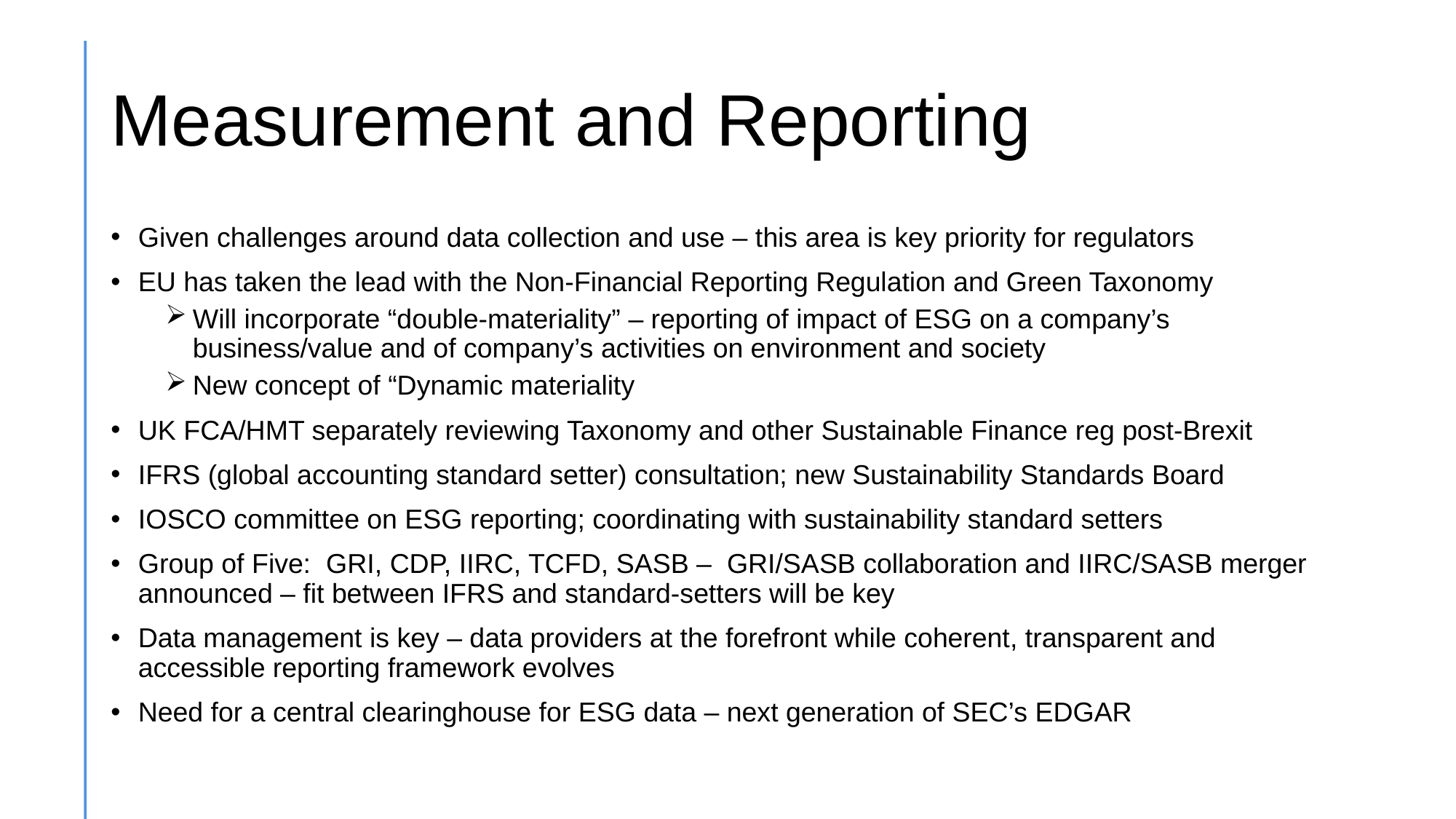

# Measurement and Reporting
Given challenges around data collection and use – this area is key priority for regulators
EU has taken the lead with the Non-Financial Reporting Regulation and Green Taxonomy
Will incorporate “double-materiality” – reporting of impact of ESG on a company’s business/value and of company’s activities on environment and society
New concept of “Dynamic materiality
UK FCA/HMT separately reviewing Taxonomy and other Sustainable Finance reg post-Brexit
IFRS (global accounting standard setter) consultation; new Sustainability Standards Board
IOSCO committee on ESG reporting; coordinating with sustainability standard setters
Group of Five:  GRI, CDP, IIRC, TCFD, SASB –  GRI/SASB collaboration and IIRC/SASB merger announced – fit between IFRS and standard-setters will be key
Data management is key – data providers at the forefront while coherent, transparent and accessible reporting framework evolves
Need for a central clearinghouse for ESG data – next generation of SEC’s EDGAR